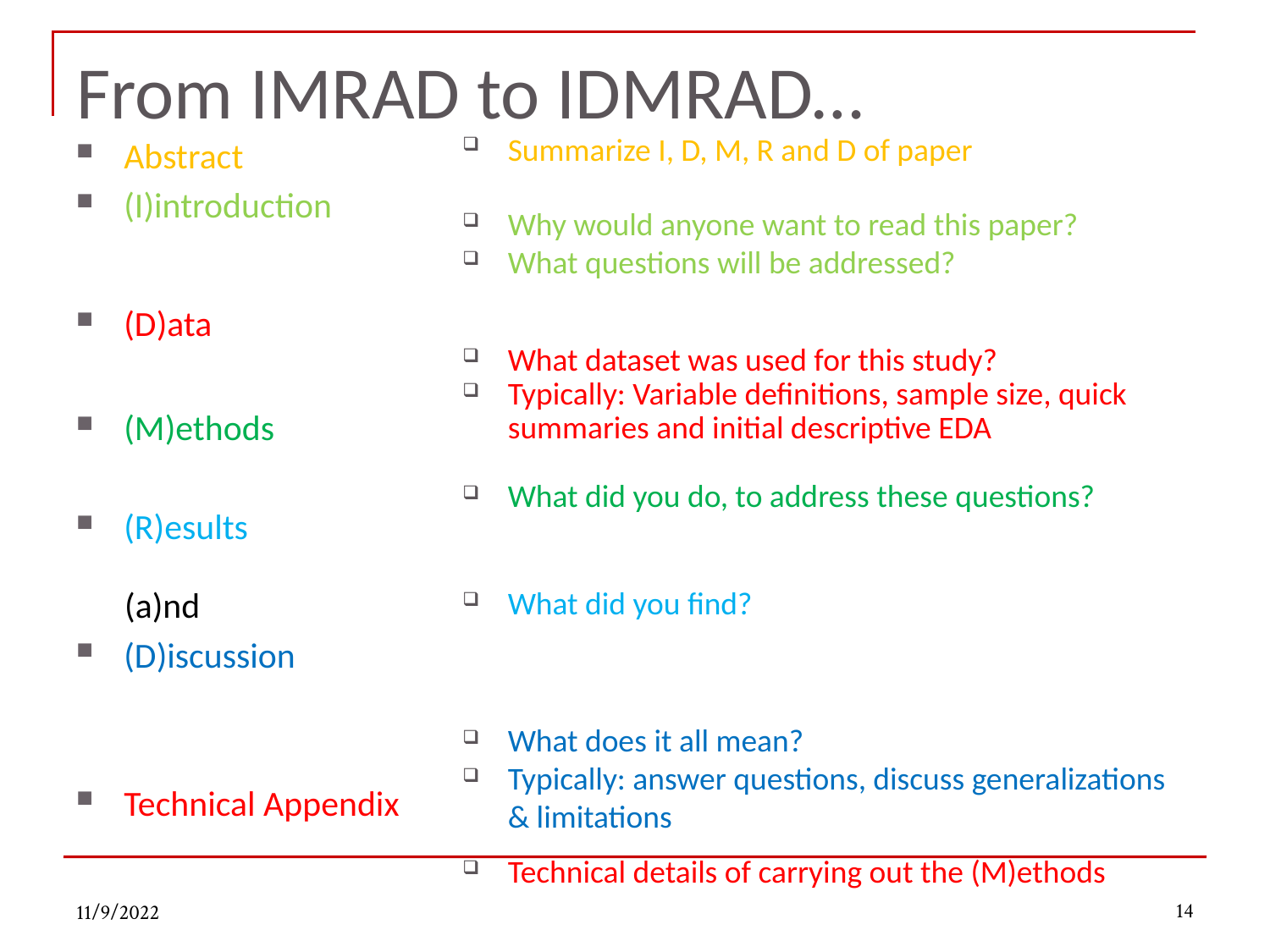

# From IMRAD to IDMRAD…
Abstract
(I)introduction

(D)ata

(M)ethods

(R)esults
      (a)nd
(D)iscussion

Technical Appendix
Summarize I, D, M, R and D of paper
Why would anyone want to read this paper?
What questions will be addressed?

What dataset was used for this study?
Typically: Variable definitions, sample size, quick summaries and initial descriptive EDA
What did you do, to address these questions?
What did you find?

What does it all mean?
Typically: answer questions, discuss generalizations & limitations
Technical details of carrying out the (M)ethods
11/9/2022
14